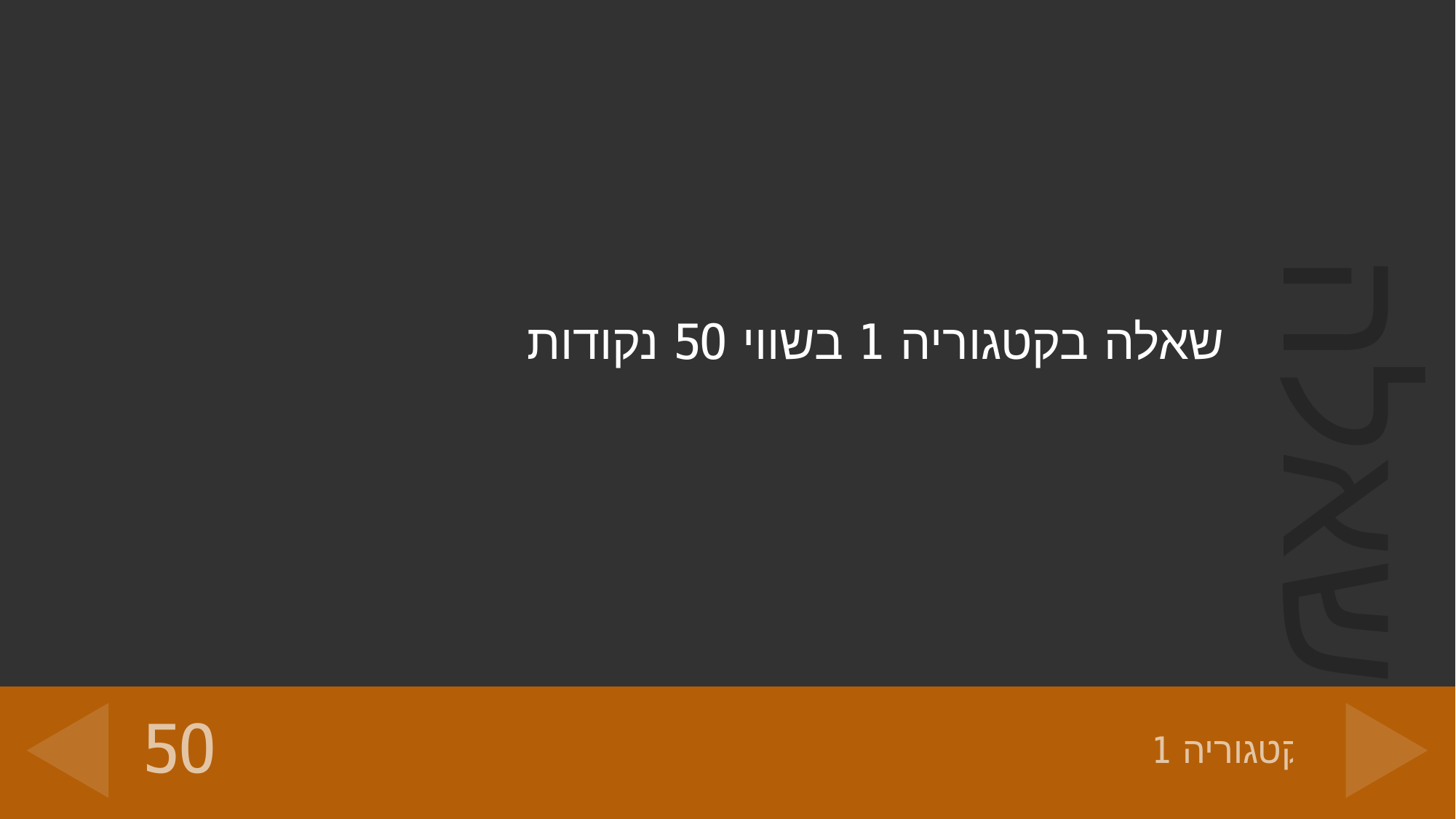

שאלה בקטגוריה 1 בשווי 50 נקודות
50
# קטגוריה 1